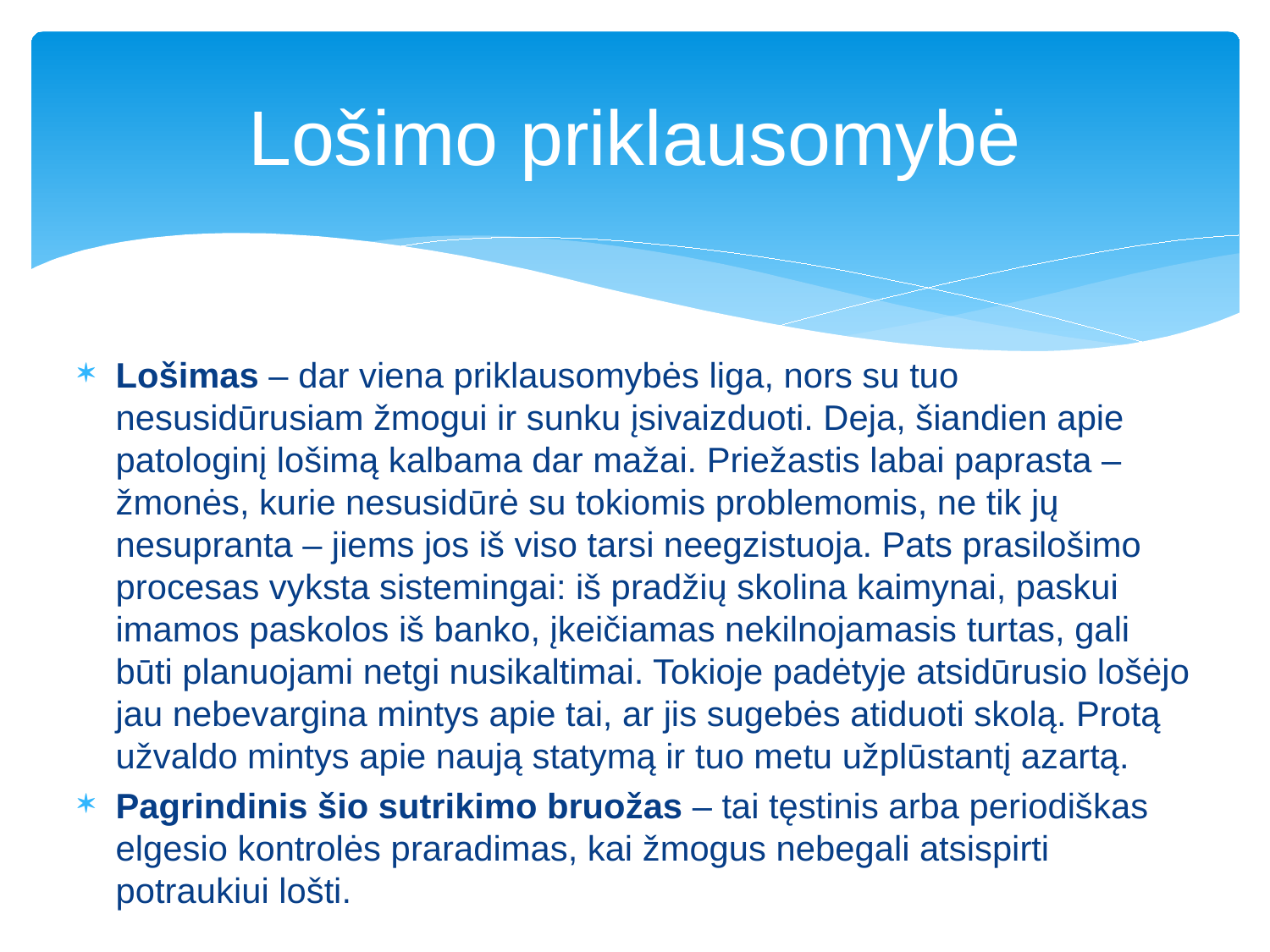

# Lošimo priklausomybė
Lošimas – dar viena priklausomybės liga, nors su tuo nesusidūrusiam žmogui ir sunku įsivaizduoti. Deja, šiandien apie patologinį lošimą kalbama dar mažai. Priežastis labai paprasta – žmonės, kurie nesusidūrė su tokiomis problemomis, ne tik jų nesupranta – jiems jos iš viso tarsi neegzistuoja. Pats prasilošimo procesas vyksta sistemingai: iš pradžių skolina kaimynai, paskui imamos paskolos iš banko, įkeičiamas nekilnojamasis turtas, gali būti planuojami netgi nusikaltimai. Tokioje padėtyje atsidūrusio lošėjo jau nebevargina mintys apie tai, ar jis sugebės atiduoti skolą. Protą užvaldo mintys apie naują statymą ir tuo metu užplūstantį azartą.
Pagrindinis šio sutrikimo bruožas – tai tęstinis arba periodiškas elgesio kontrolės praradimas, kai žmogus nebegali atsispirti potraukiui lošti.